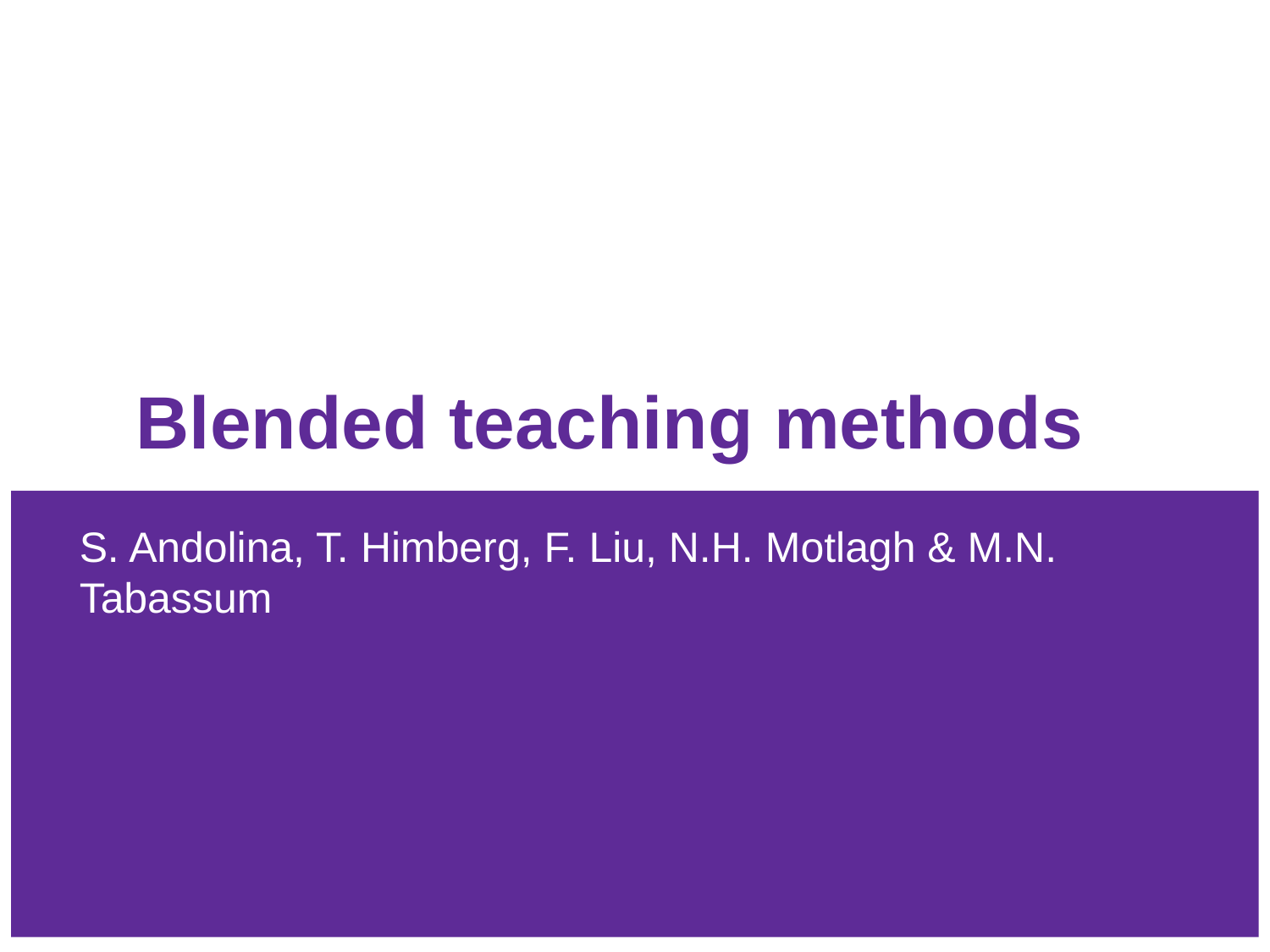

# Blended teaching methods
S. Andolina, T. Himberg, F. Liu, N.H. Motlagh & M.N. Tabassum